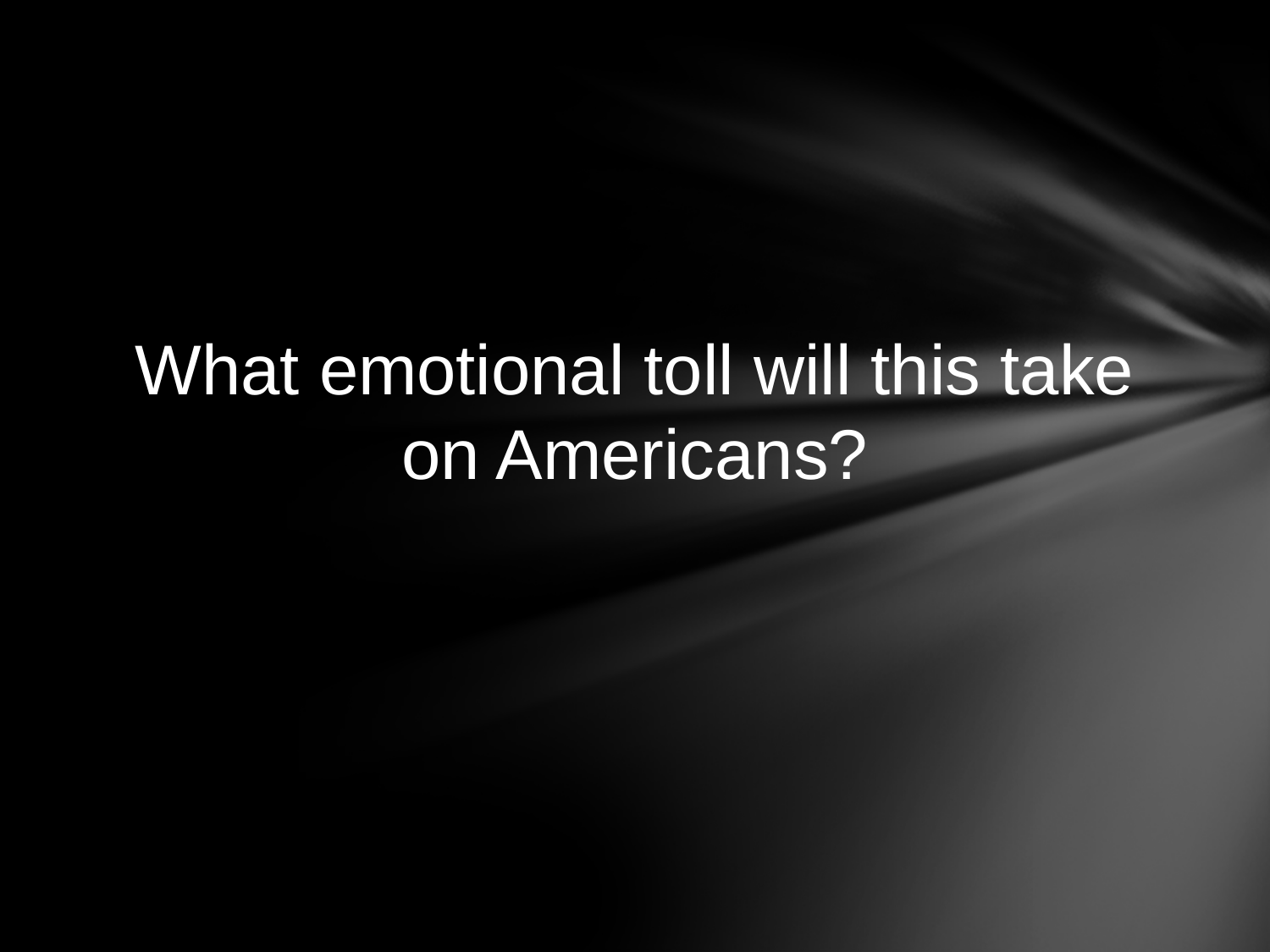

What emotional toll will this take on Americans?